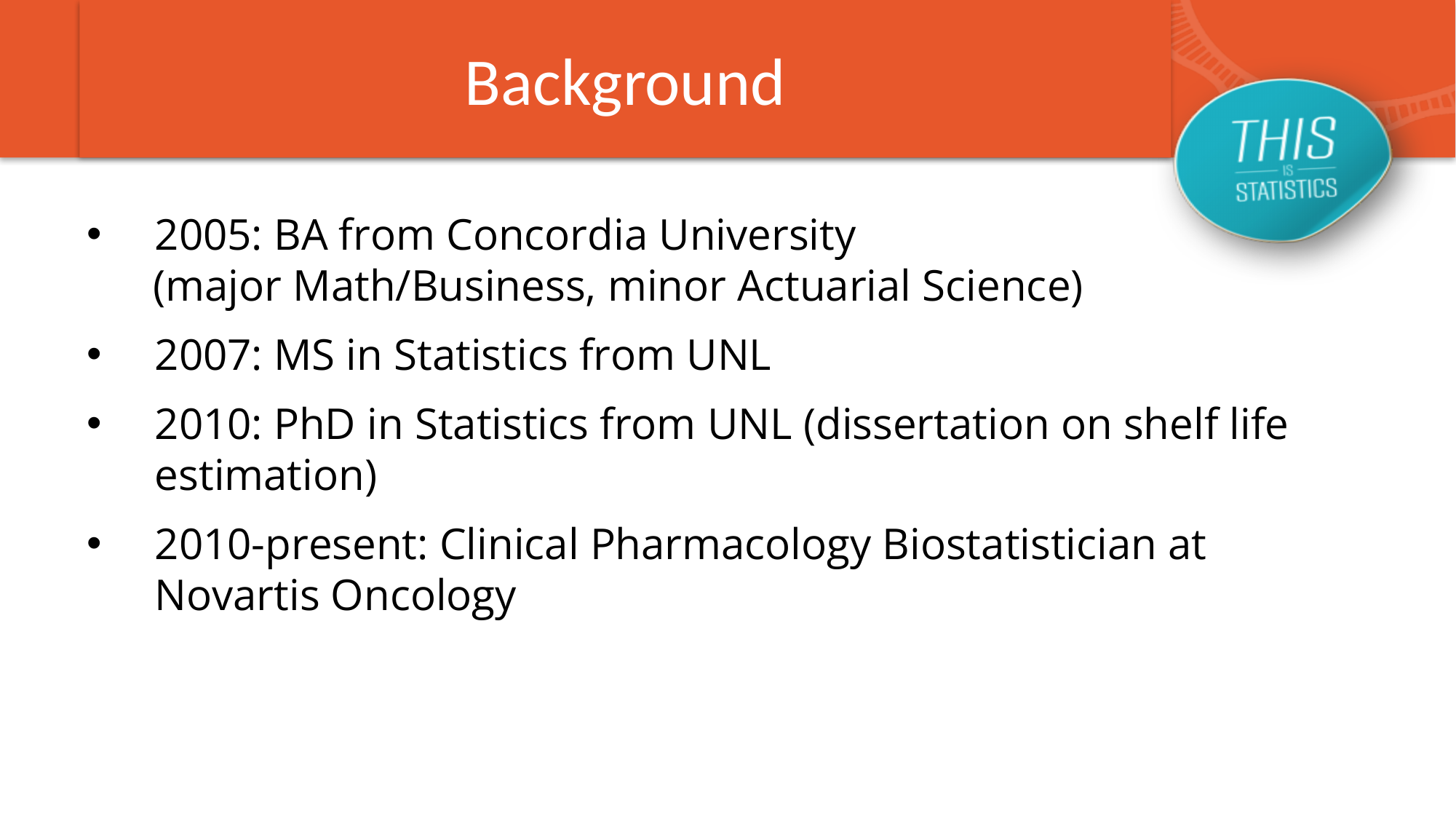

Background
2005: BA from Concordia University
      (major Math/Business, minor Actuarial Science)
2007: MS in Statistics from UNL
2010: PhD in Statistics from UNL (dissertation on shelf life estimation)
2010-present: Clinical Pharmacology Biostatistician at Novartis Oncology